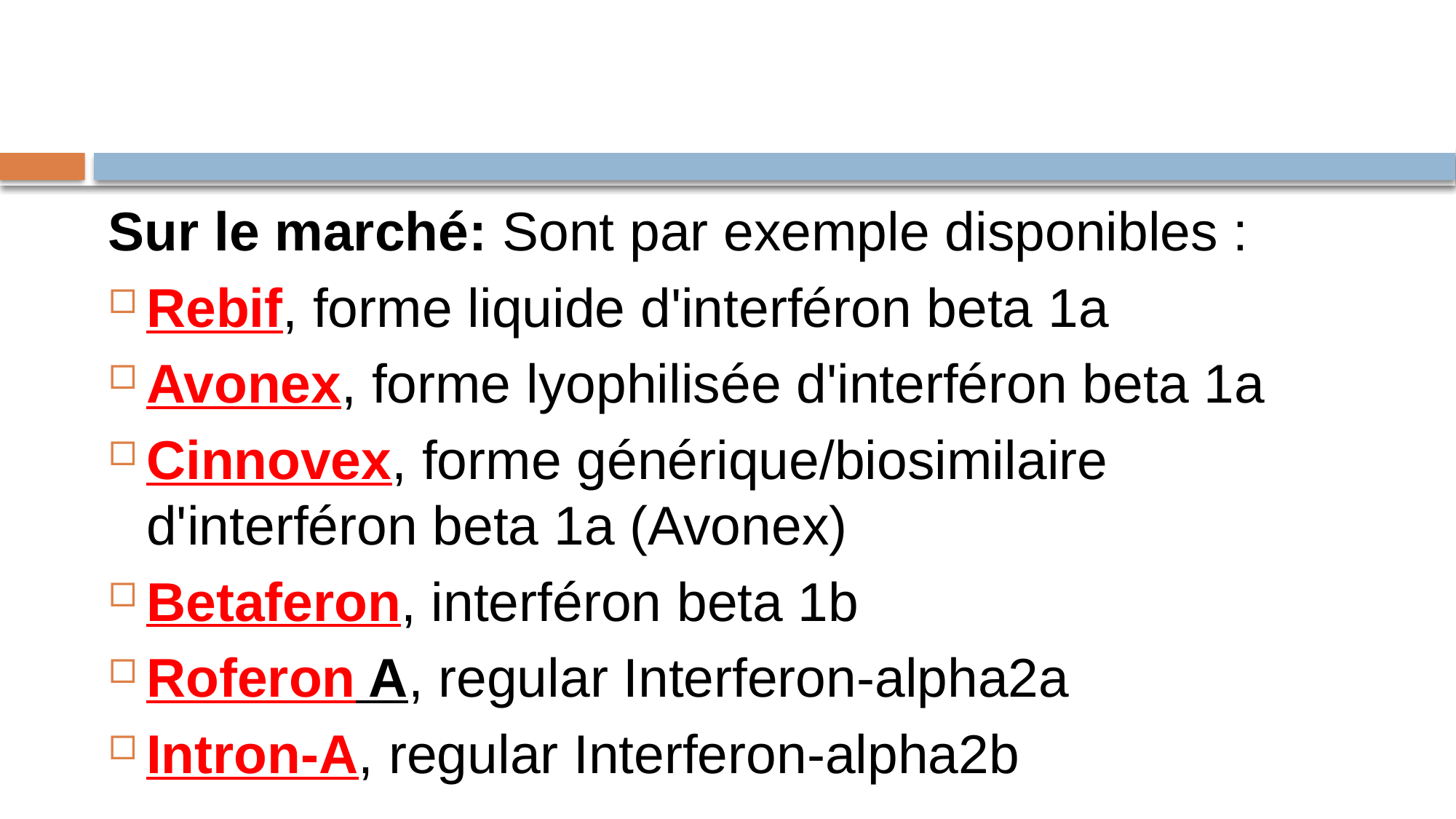

#
Sur le marché: Sont par exemple disponibles :
Rebif, forme liquide d'interféron beta 1a
Avonex, forme lyophilisée d'interféron beta 1a
Cinnovex, forme générique/biosimilaire d'interféron beta 1a (Avonex)
Betaferon, interféron beta 1b
Roferon A, regular Interferon-alpha2a
Intron-A, regular Interferon-alpha2b